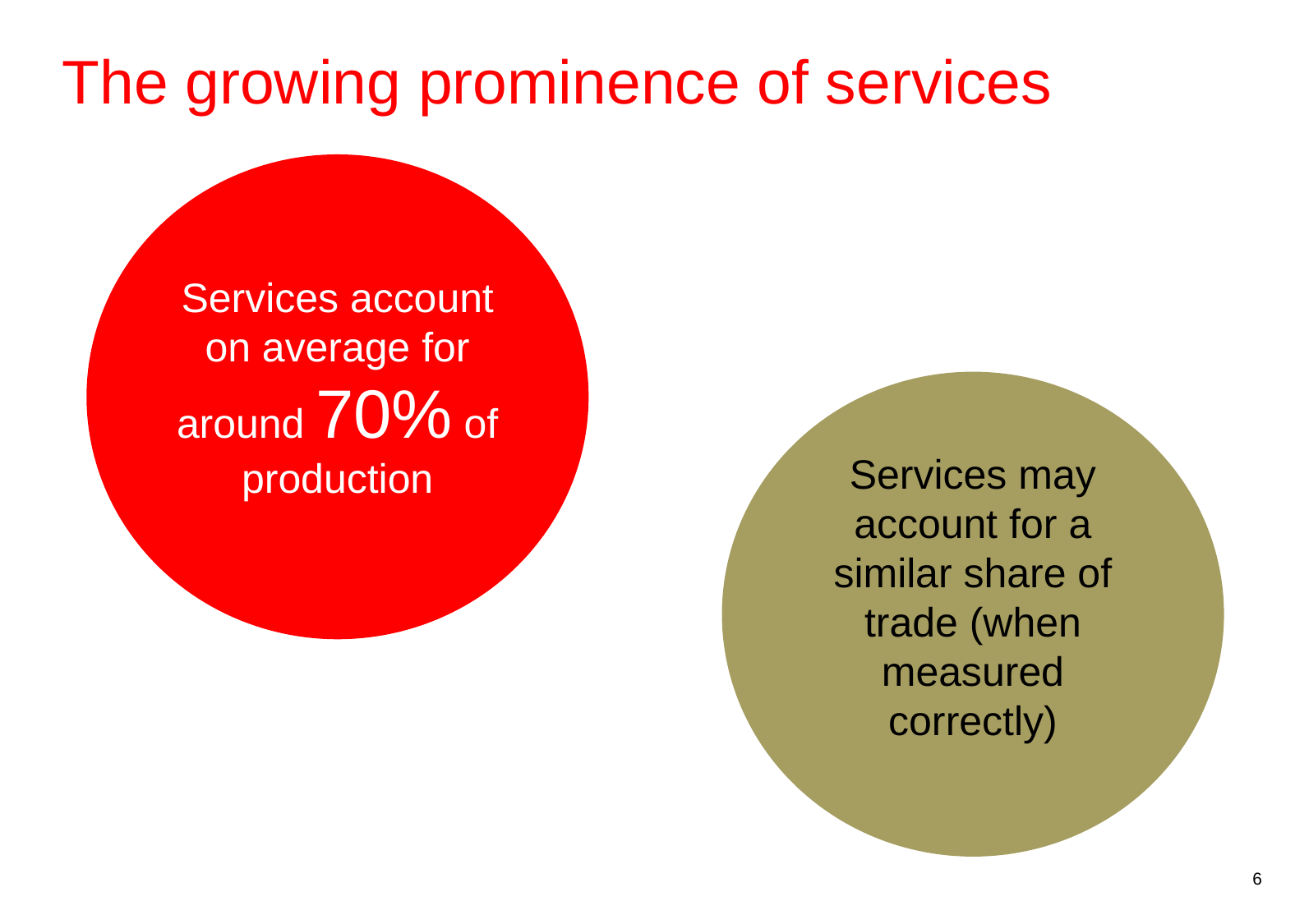

# The growing prominence of services
Services account on average for around 70% of production

Services may account for a similar share of trade (when measured correctly)

6